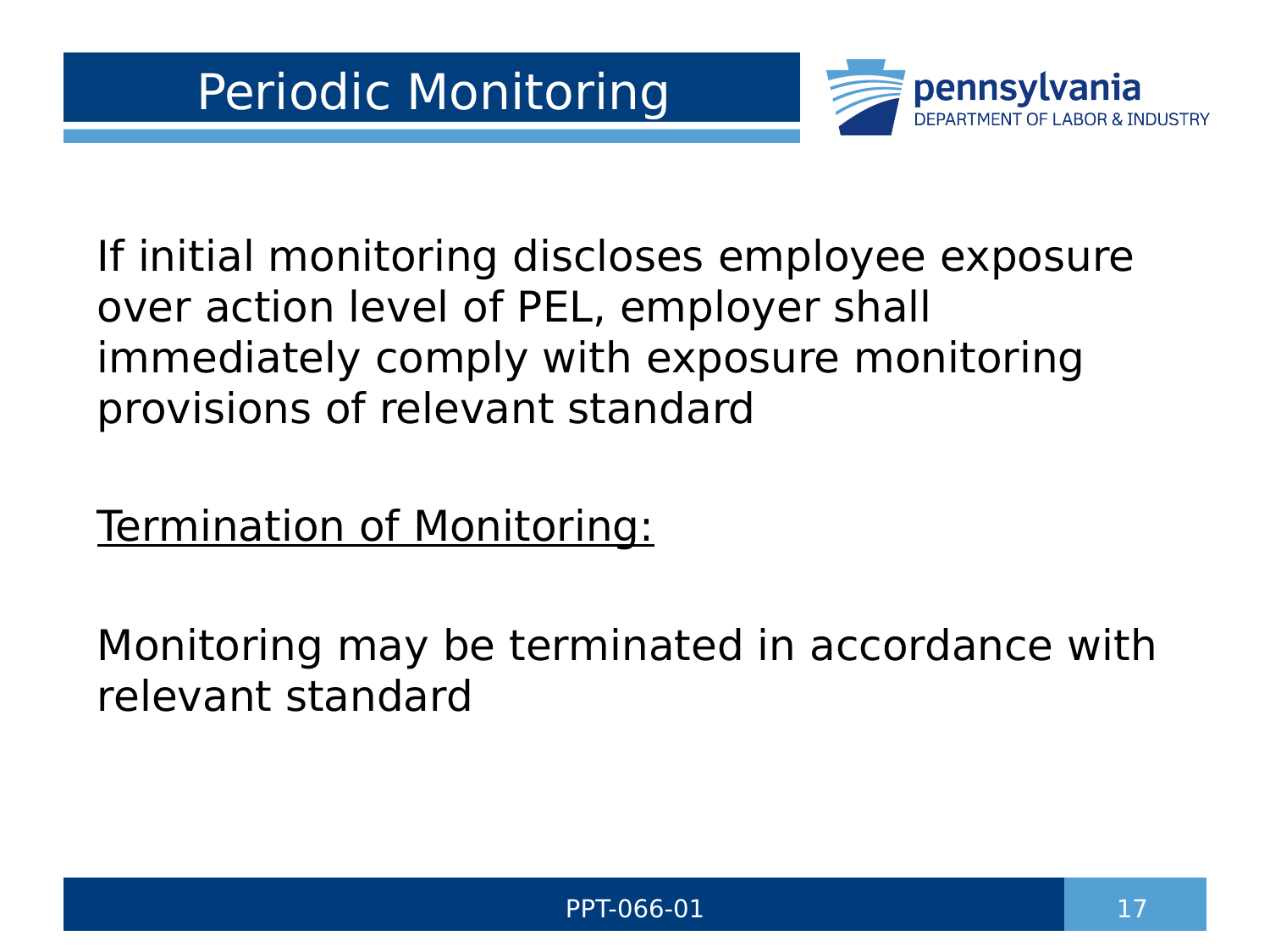

# Periodic Monitoring
If initial monitoring discloses employee exposure over action level of PEL, employer shall immediately comply with exposure monitoring provisions of relevant standard

Termination of Monitoring:

Monitoring may be terminated in accordance with relevant standard

PPT-066-01
17